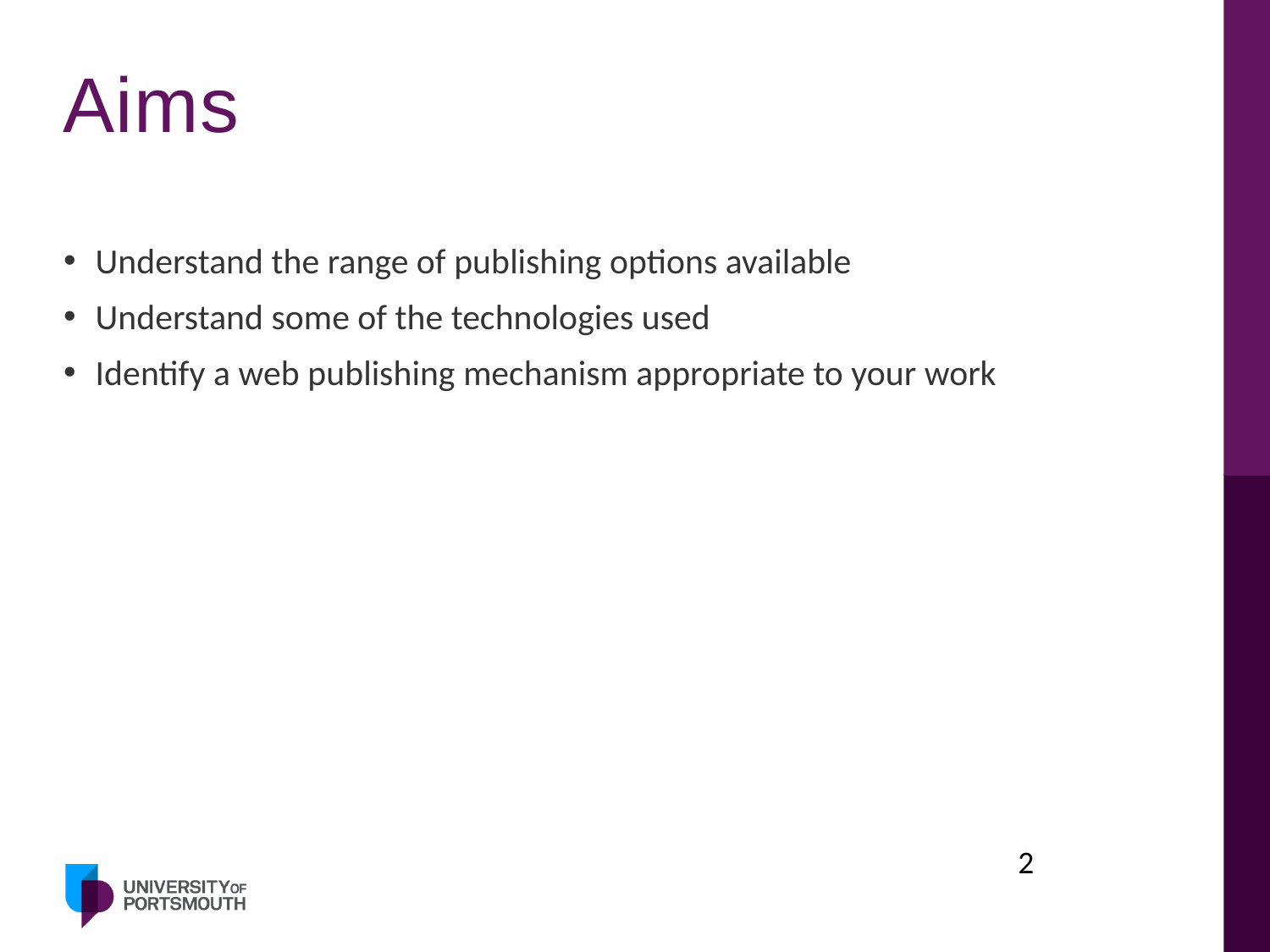

# Aims
Understand the range of publishing options available
Understand some of the technologies used
Identify a web publishing mechanism appropriate to your work

2